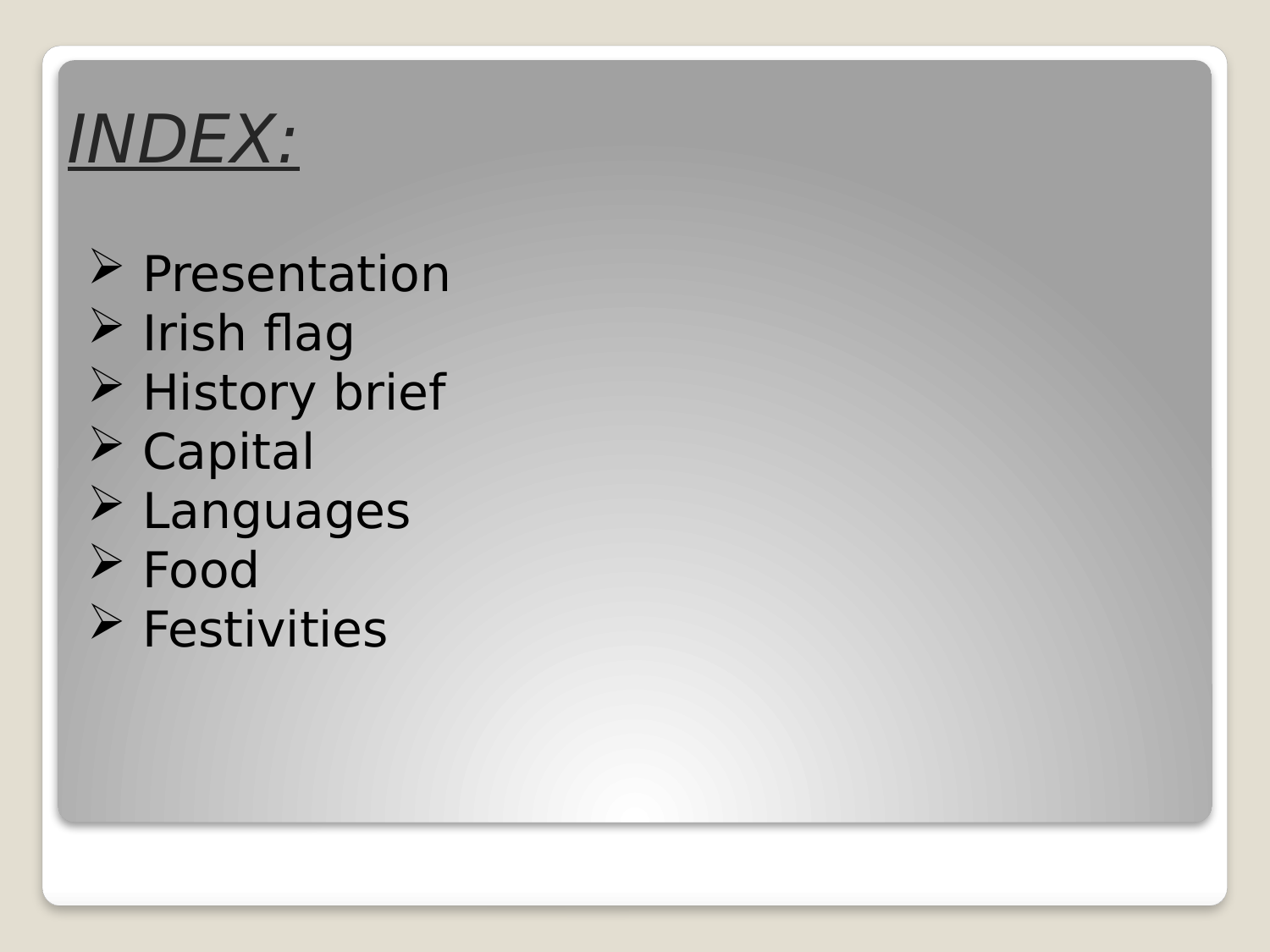

# INDEX:
 Presentation
 Irish flag
 History brief
 Capital
 Languages
 Food
 Festivities